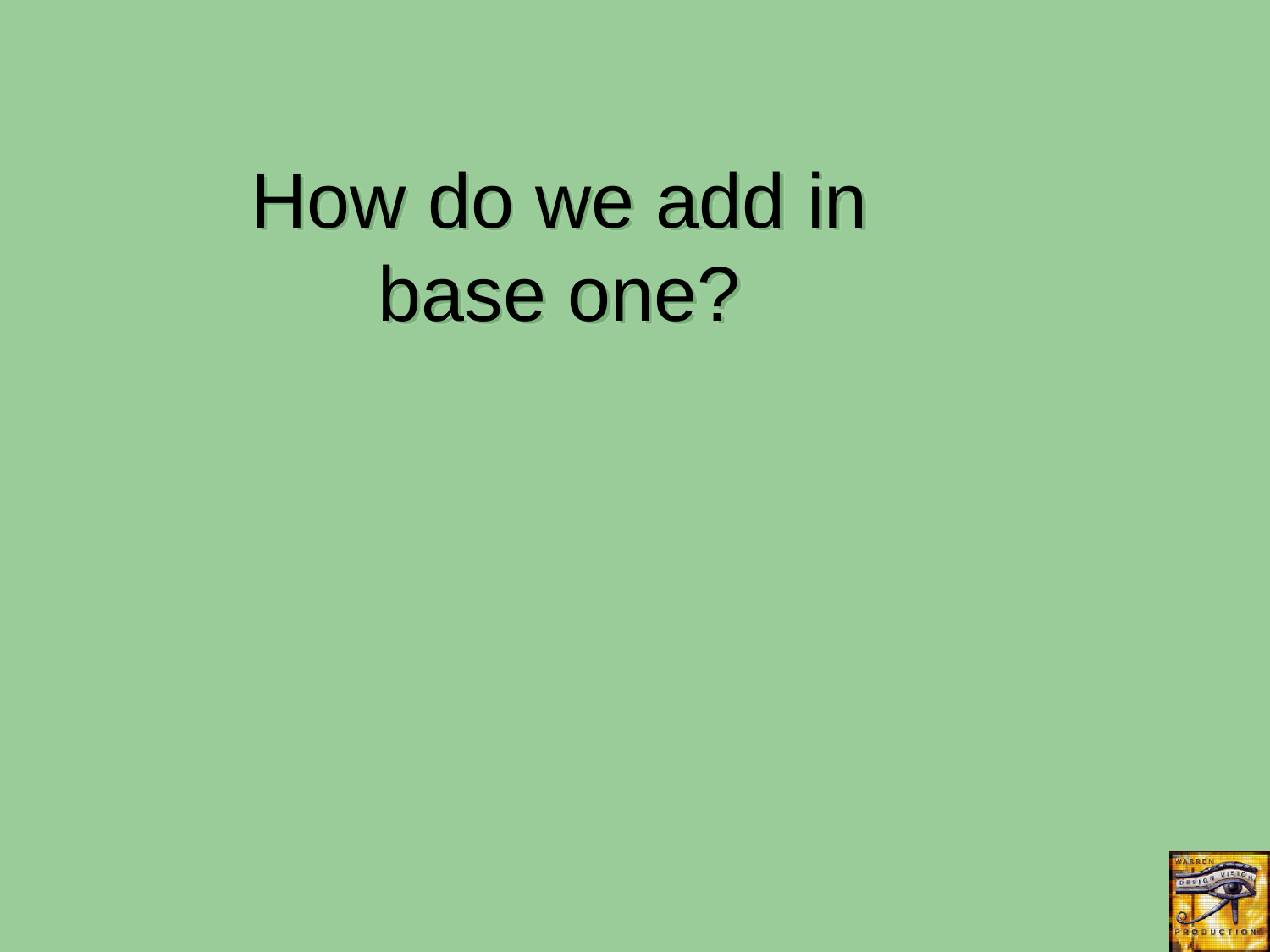

How do we add in
base one?